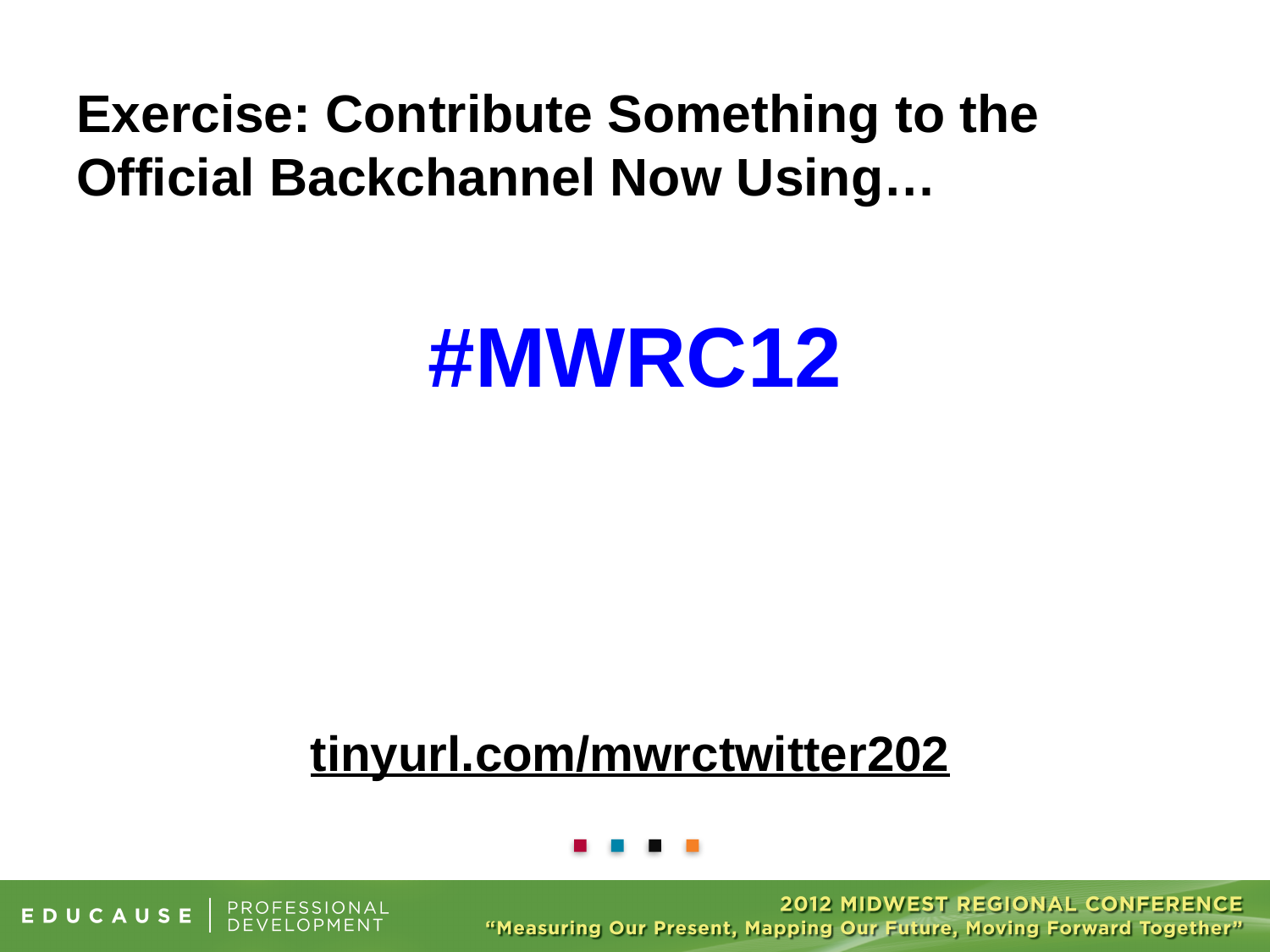

# Exercise: Contribute Something to the Official Backchannel Now Using…
#MWRC12

tinyurl.com/mwrctwitter202